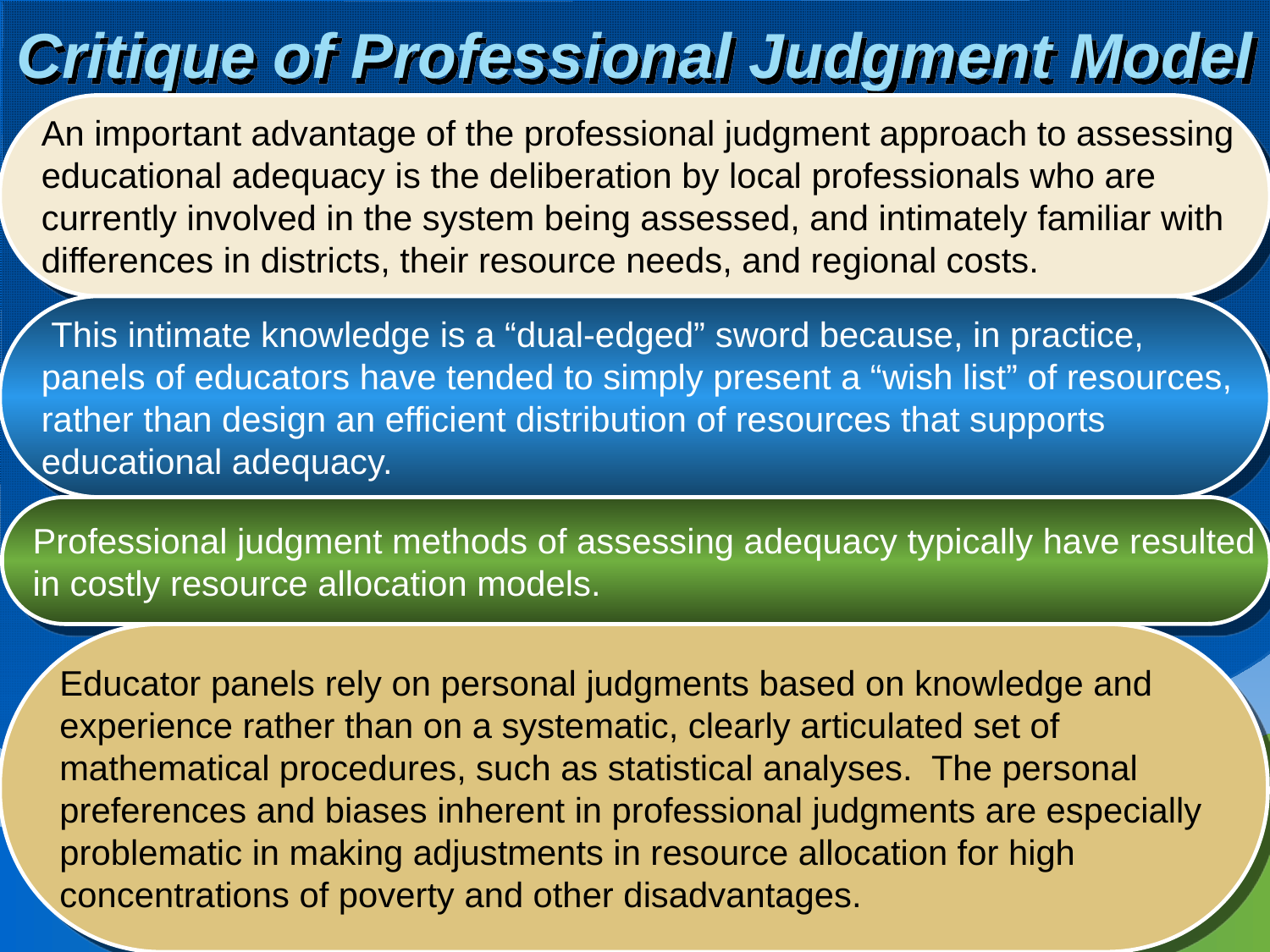

# Critique of Professional Judgment Model

An important advantage of the professional judgment approach to assessing
educational adequacy is the deliberation by local professionals who are
currently involved in the system being assessed, and intimately familiar with
differences in districts, their resource needs, and regional costs.

 This intimate knowledge is a “dual-edged” sword because, in practice,
panels of educators have tended to simply present a “wish list” of resources,
rather than design an efficient distribution of resources that supports
educational adequacy.
Professional judgment methods of assessing adequacy typically have resulted
in costly resource allocation models.
Educator panels rely on personal judgments based on knowledge and
experience rather than on a systematic, clearly articulated set of
mathematical procedures, such as statistical analyses.  The personal
preferences and biases inherent in professional judgments are especially
problematic in making adjustments in resource allocation for high
concentrations of poverty and other disadvantages.
9